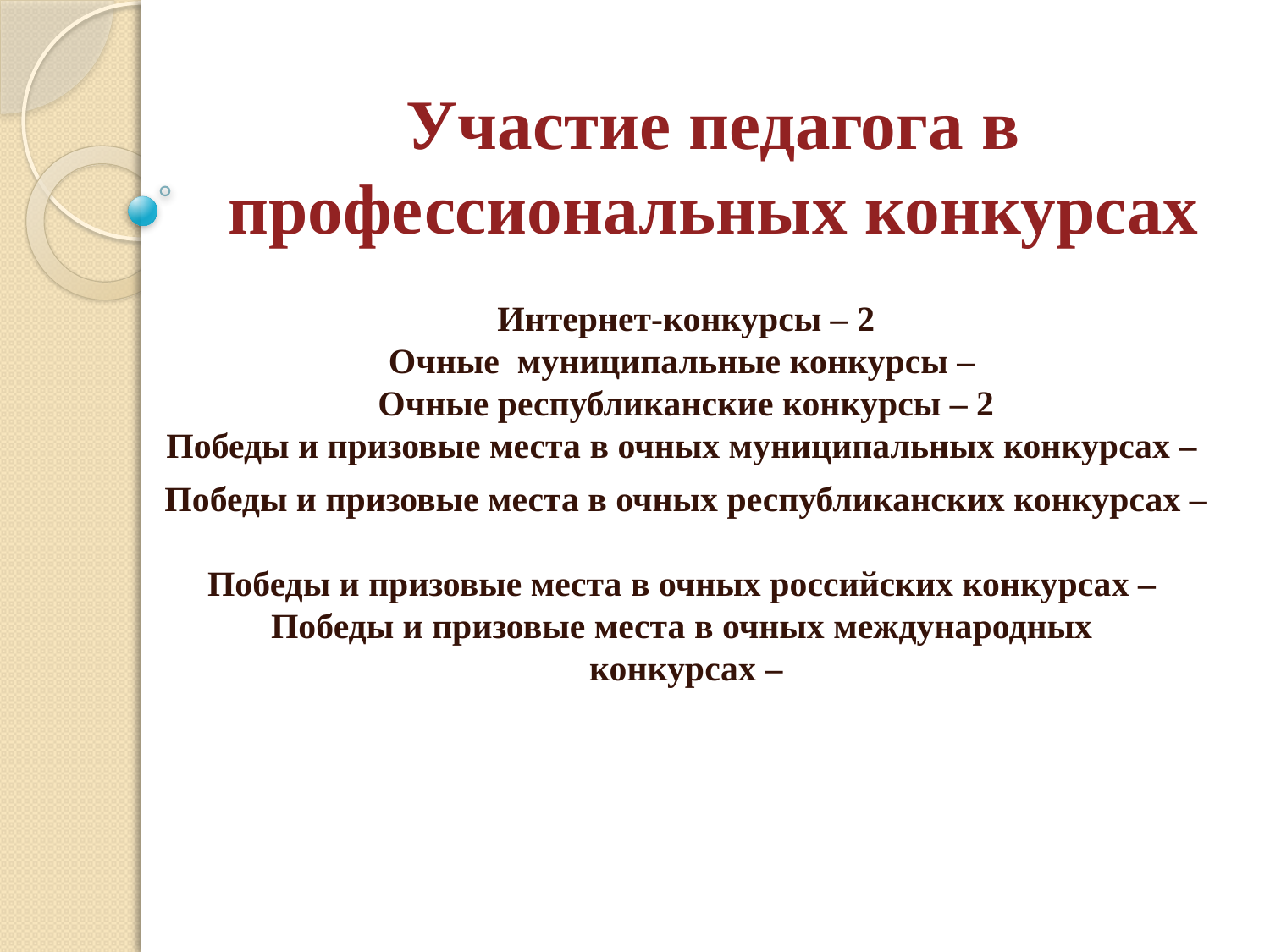

# Участие педагога в профессиональных конкурсах
Интернет-конкурсы – 2
Очные  муниципальные конкурсы –
Очные республиканские конкурсы – 2
Победы и призовые места в очных муниципальных конкурсах –
Победы и призовые места в очных республиканских конкурсах –
Победы и призовые места в очных российских конкурсах –
Победы и призовые места в очных международных
конкурсах –